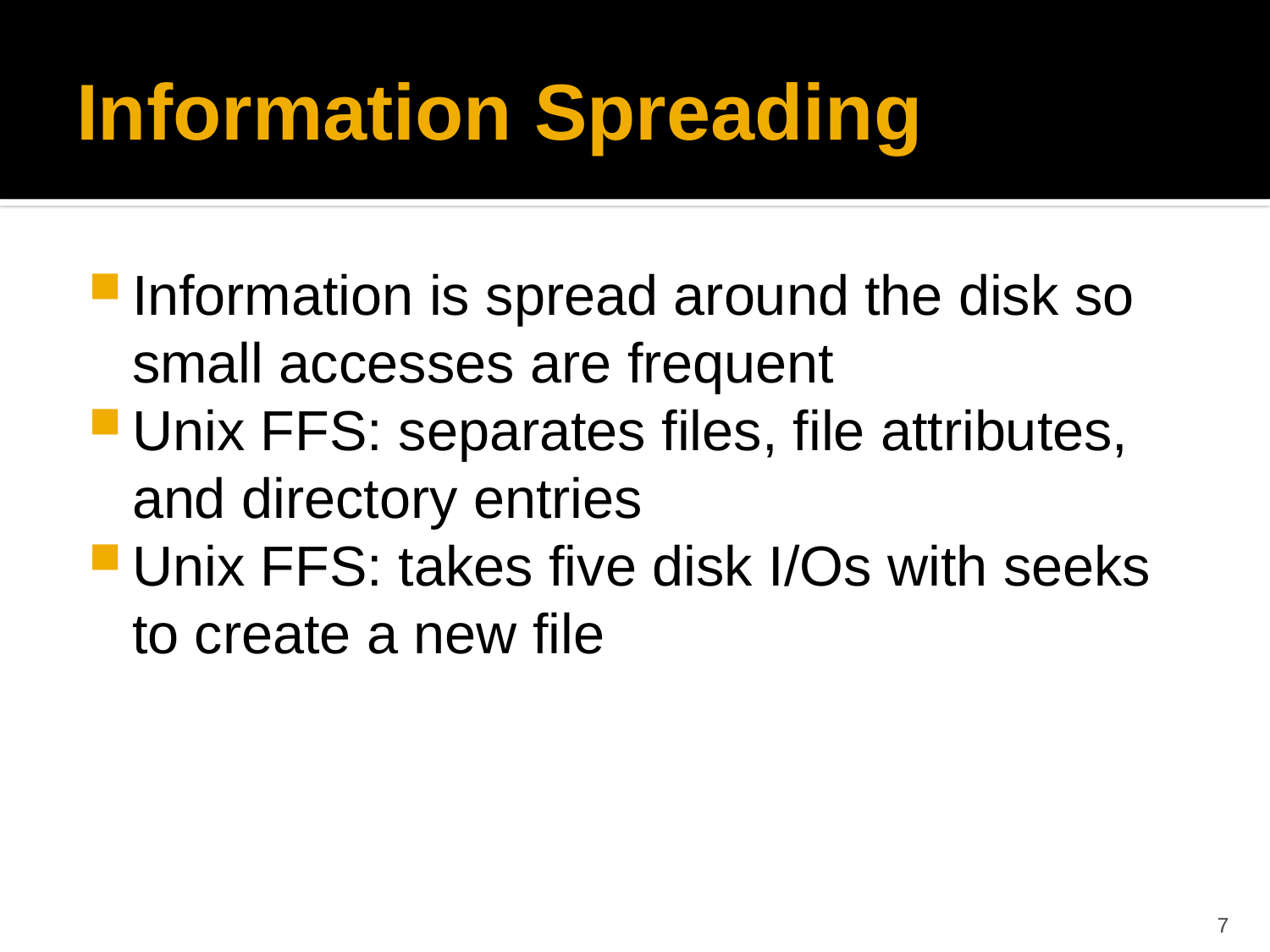

# Information Spreading
Information is spread around the disk so small accesses are frequent
Unix FFS: separates files, file attributes, and directory entries
Unix FFS: takes five disk I/Os with seeks to create a new file

7